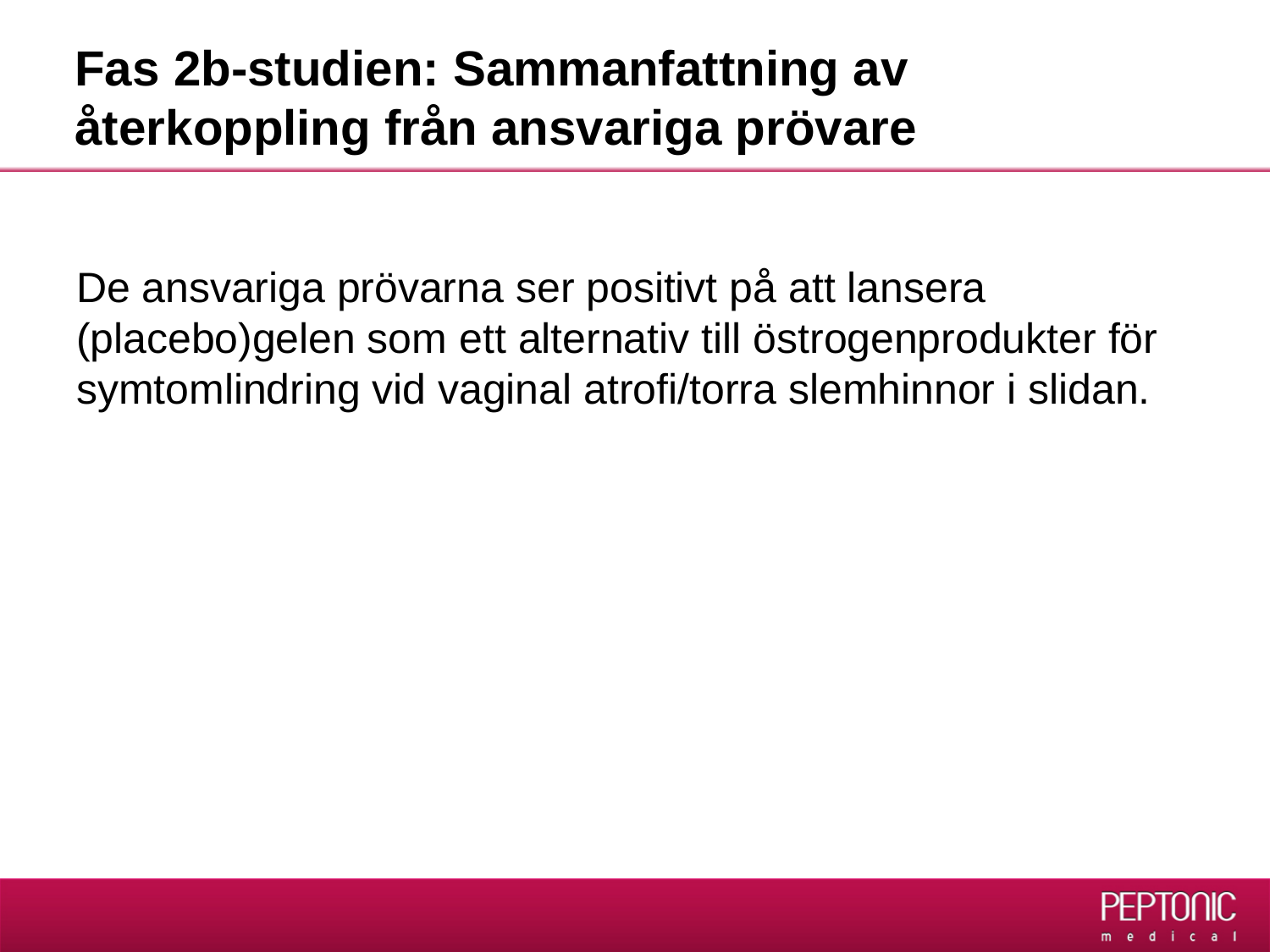

# Fas 2b-studien: Sammanfattning av återkoppling från ansvariga prövare

De ansvariga prövarna ser positivt på att lansera (placebo)gelen som ett alternativ till östrogenprodukter för symtomlindring vid vaginal atrofi/torra slemhinnor i slidan.